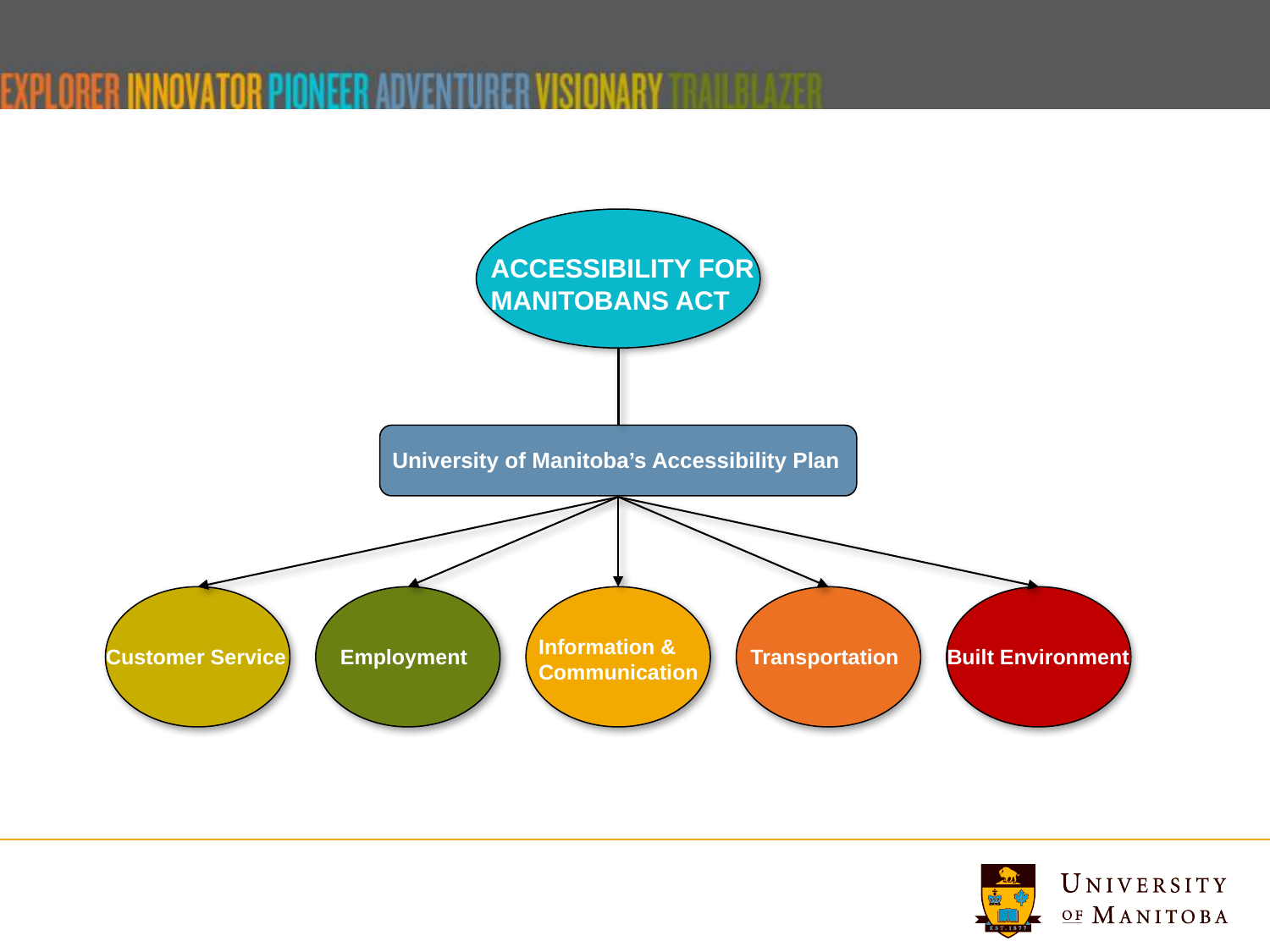

ACCESSIBILITY FOR MANITOBANS ACT

University of Manitoba’s Accessibility Plan

Information & Communication
Built Environment
Transportation
Employment
Customer Service